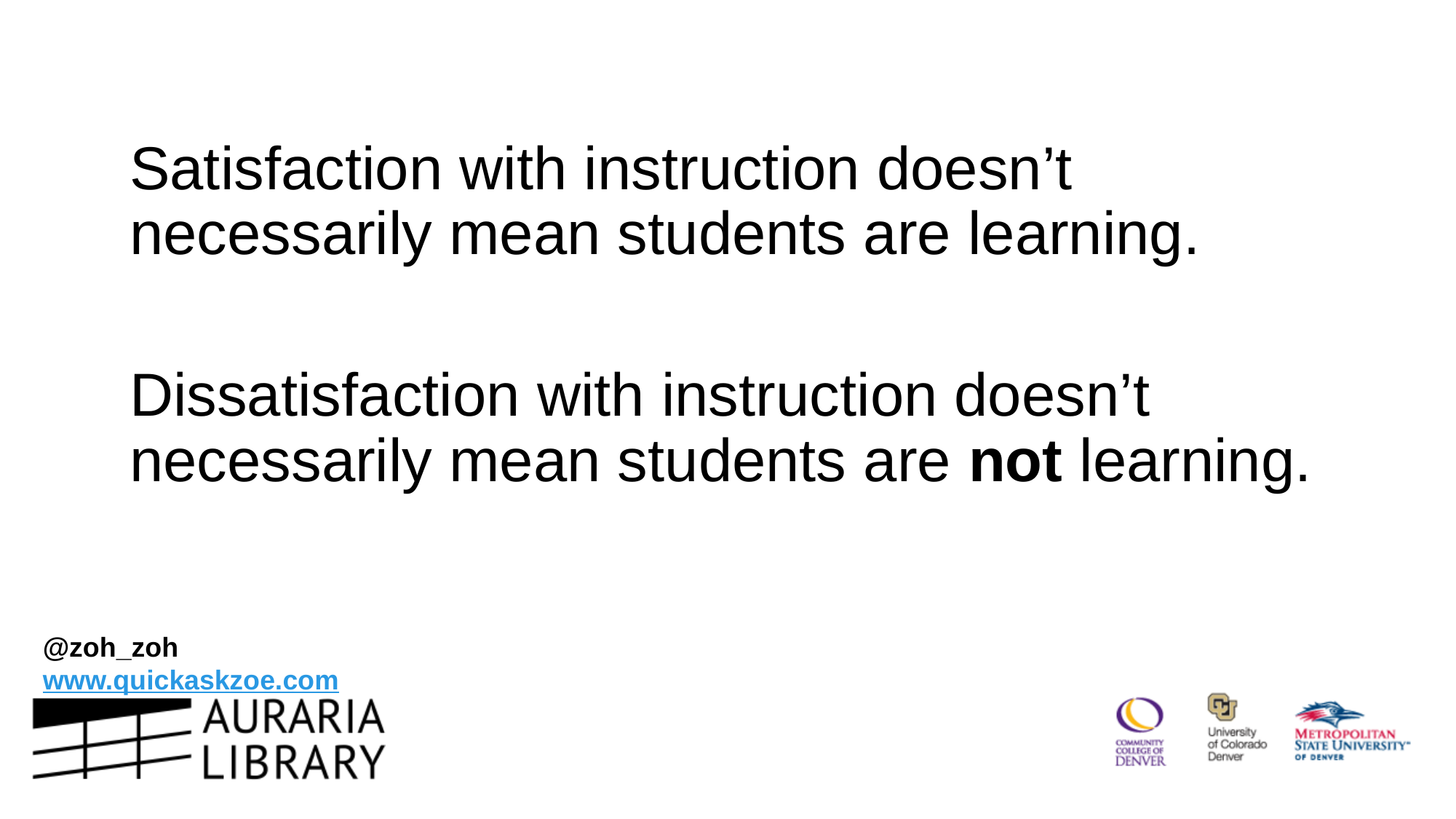

Satisfaction with instruction doesn’t necessarily mean students are learning.

Dissatisfaction with instruction doesn’t necessarily mean students are not learning.